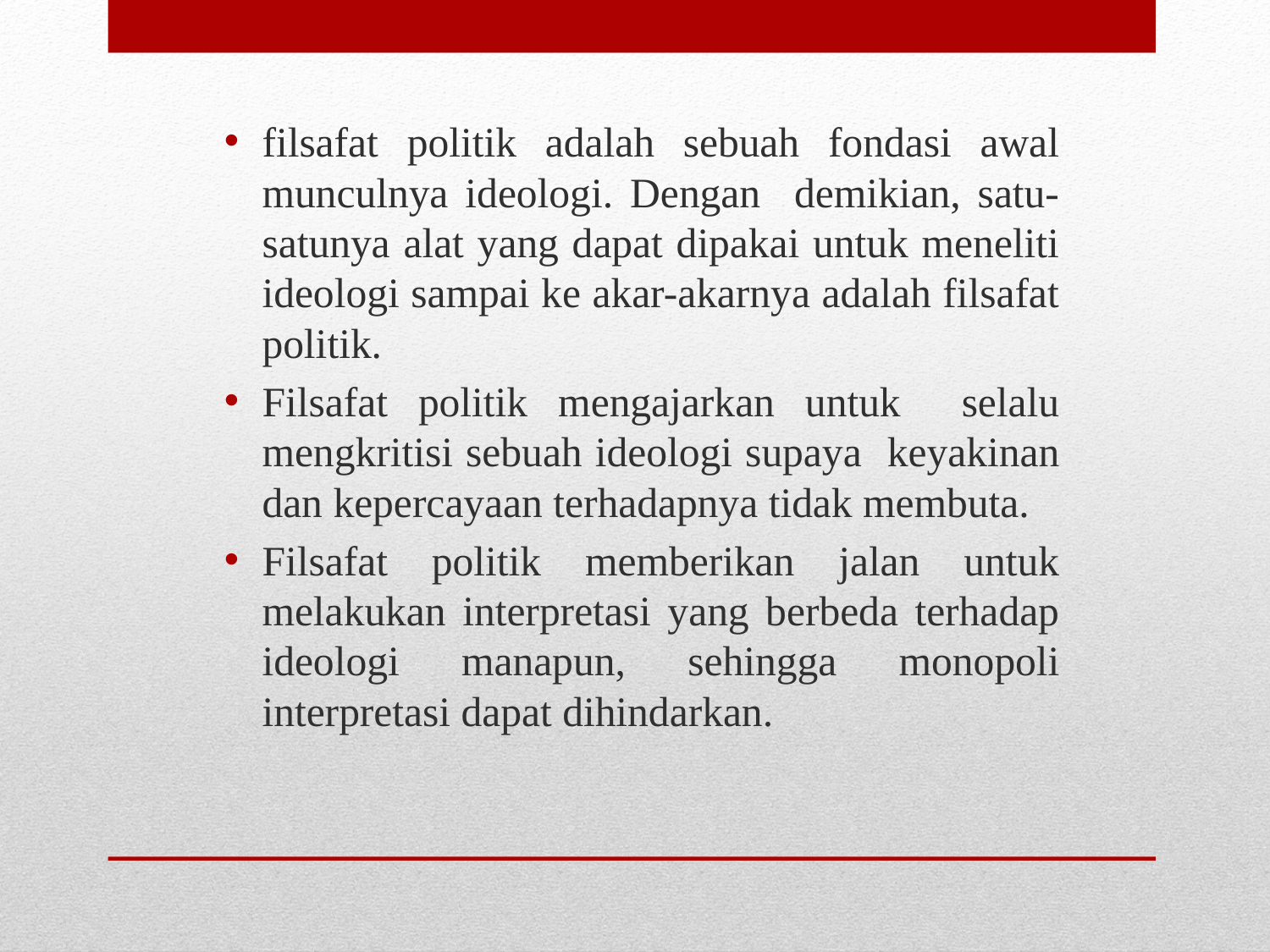

filsafat politik adalah sebuah fondasi awal munculnya ideologi. Dengan  demikian, satu-satunya alat yang dapat dipakai untuk meneliti ideologi sampai ke akar-akarnya adalah filsafat politik.
Filsafat politik mengajarkan untuk  selalu mengkritisi sebuah ideologi supaya  keyakinan dan kepercayaan terhadapnya tidak membuta.
Filsafat politik memberikan jalan untuk melakukan interpretasi yang berbeda terhadap ideologi manapun, sehingga monopoli interpretasi dapat dihindarkan.